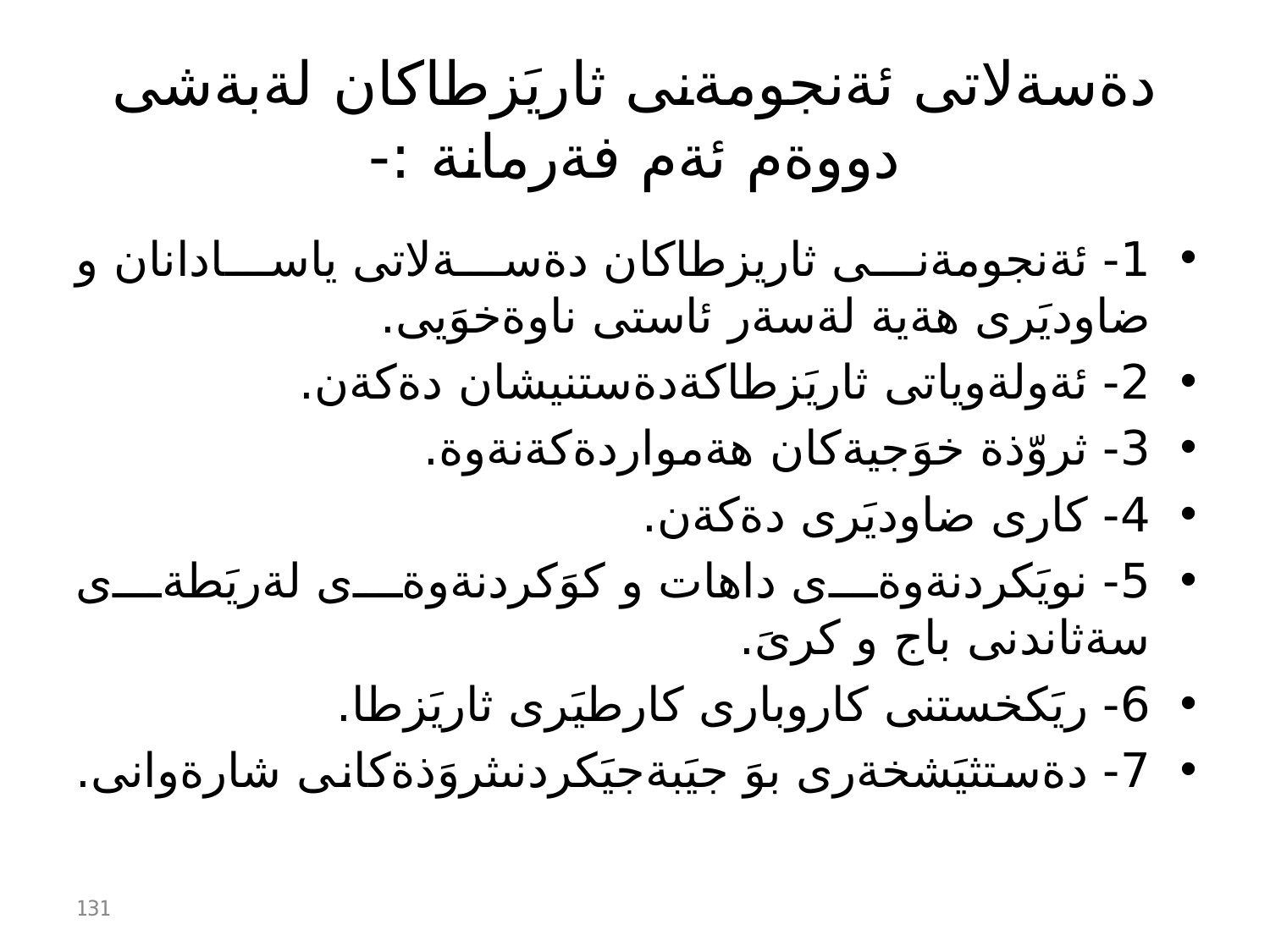

# دةسةلاتى ئةنجومةنى ثاريَزطاكان لةبةشى دووةم ئةم فةرمانة :-
1- ئةنجومةنى ثاريزطاكان دةسةلاتى ياسادانان و ضاوديَرى هةية لةسةر ئاستى ناوةخوَيى.
2- ئةولةوياتى ثاريَزطاكةدةستنيشان دةكةن.
3- ثروّذة خوَجيةكان هةمواردةكةنةوة.
4- كارى ضاوديَرى دةكةن.
5- نويَكردنةوةى داهات و كوَكردنةوةى لةريَطةى سةثاندنى باج و كرىَ.
6- ريَكخستنى كاروبارى كارطيَرى ثاريَزطا.
7- دةستثيَشخةرى بوَ جيَبةجيَكردنىثروَذةكانى شارةوانى.

131